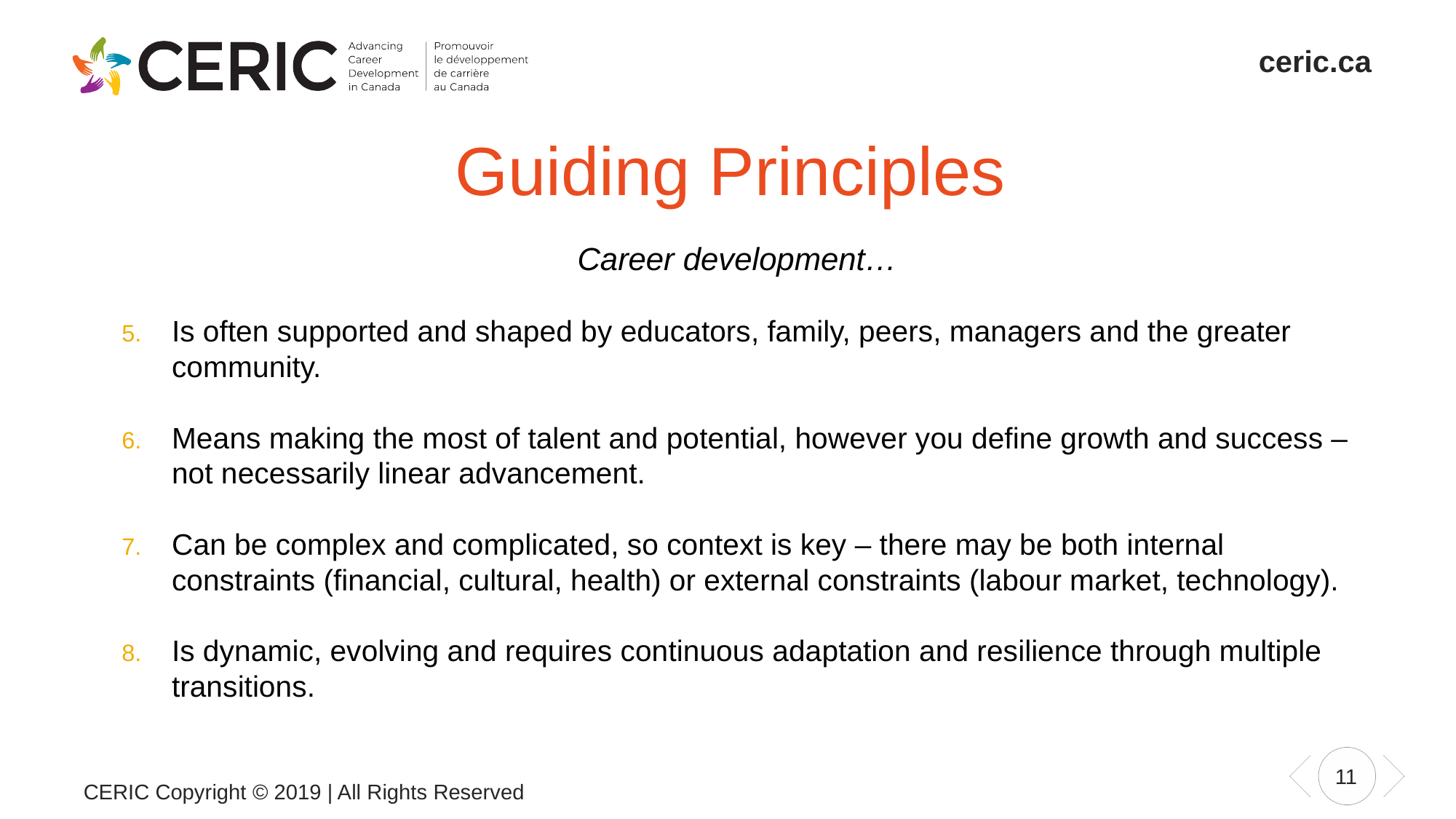

# Guiding Principles
Career development…
Is often supported and shaped by educators, family, peers, managers and the greater community.
Means making the most of talent and potential, however you define growth and success – not necessarily linear advancement.
Can be complex and complicated, so context is key – there may be both internal constraints (financial, cultural, health) or external constraints (labour market, technology).
Is dynamic, evolving and requires continuous adaptation and resilience through multiple transitions.